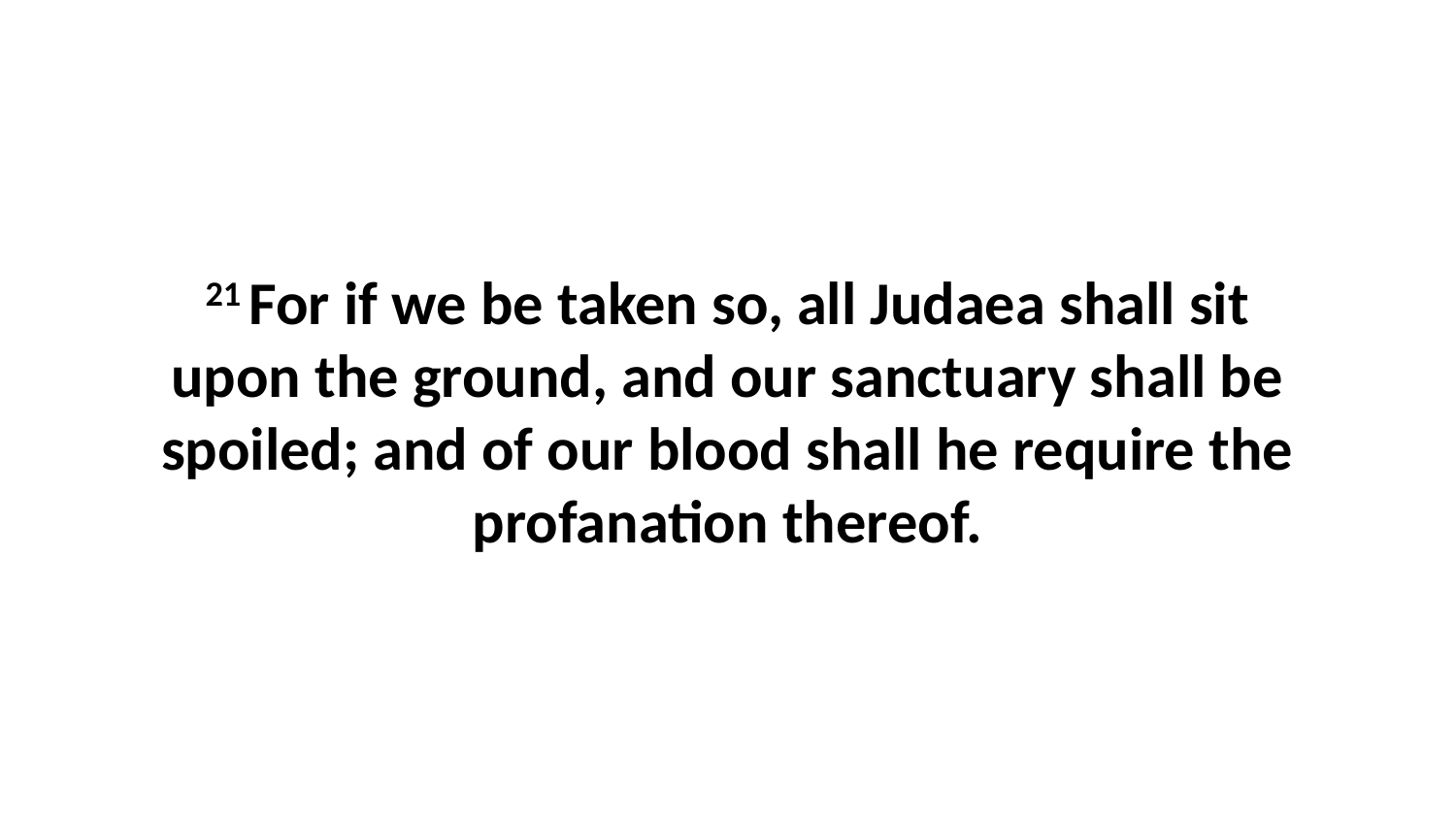

21 For if we be taken so, all Judaea shall sit upon the ground, and our sanctuary shall be spoiled; and of our blood shall he require the profanation thereof.